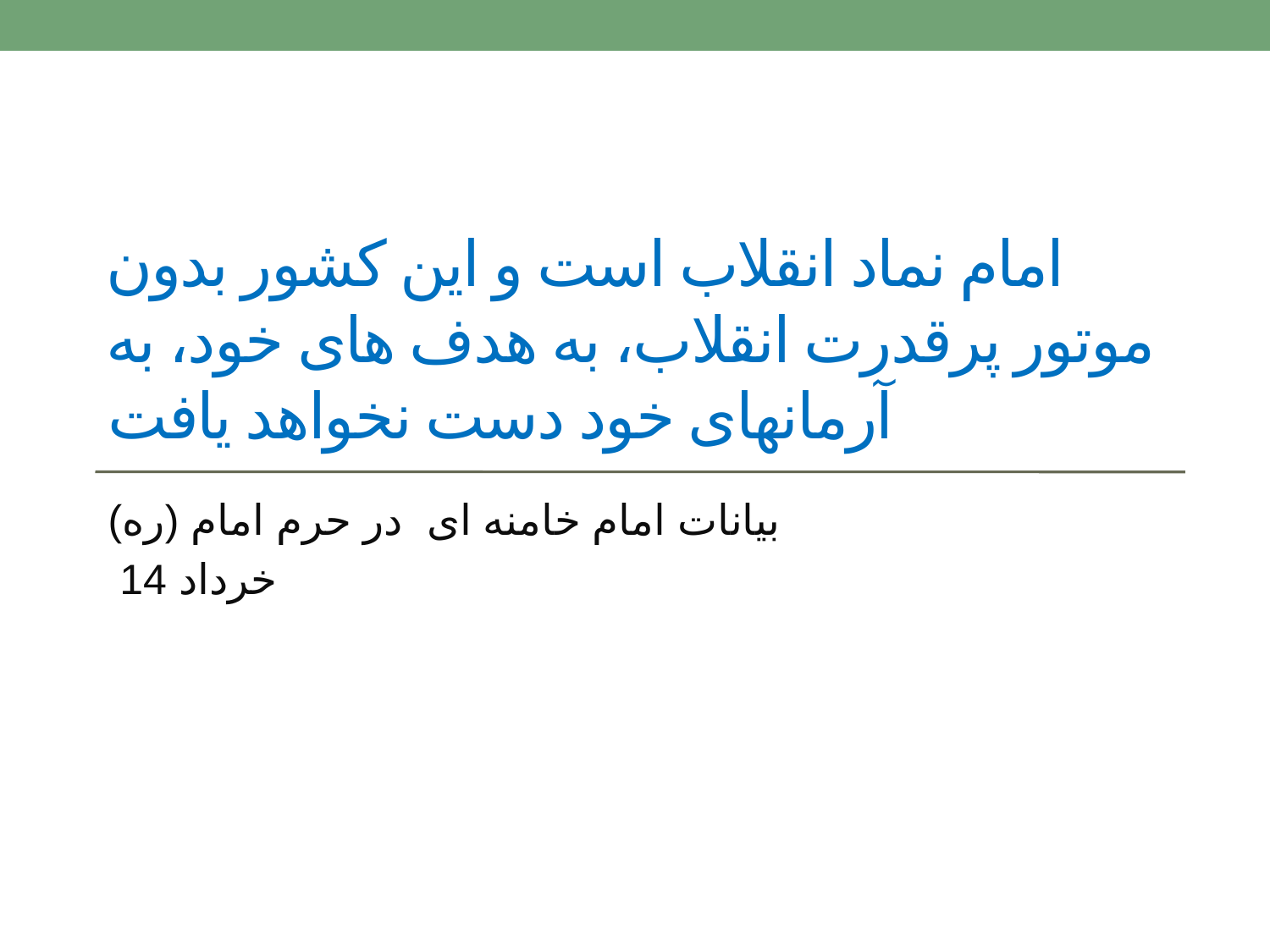

# امام نماد انقلاب است و این کشور بدون موتور پرقدرت انقلاب، به هدف های خود، به آرمانهای خود دست نخواهد یافت
بیانات امام خامنه ای  در حرم امام (ره)
 14 خرداد